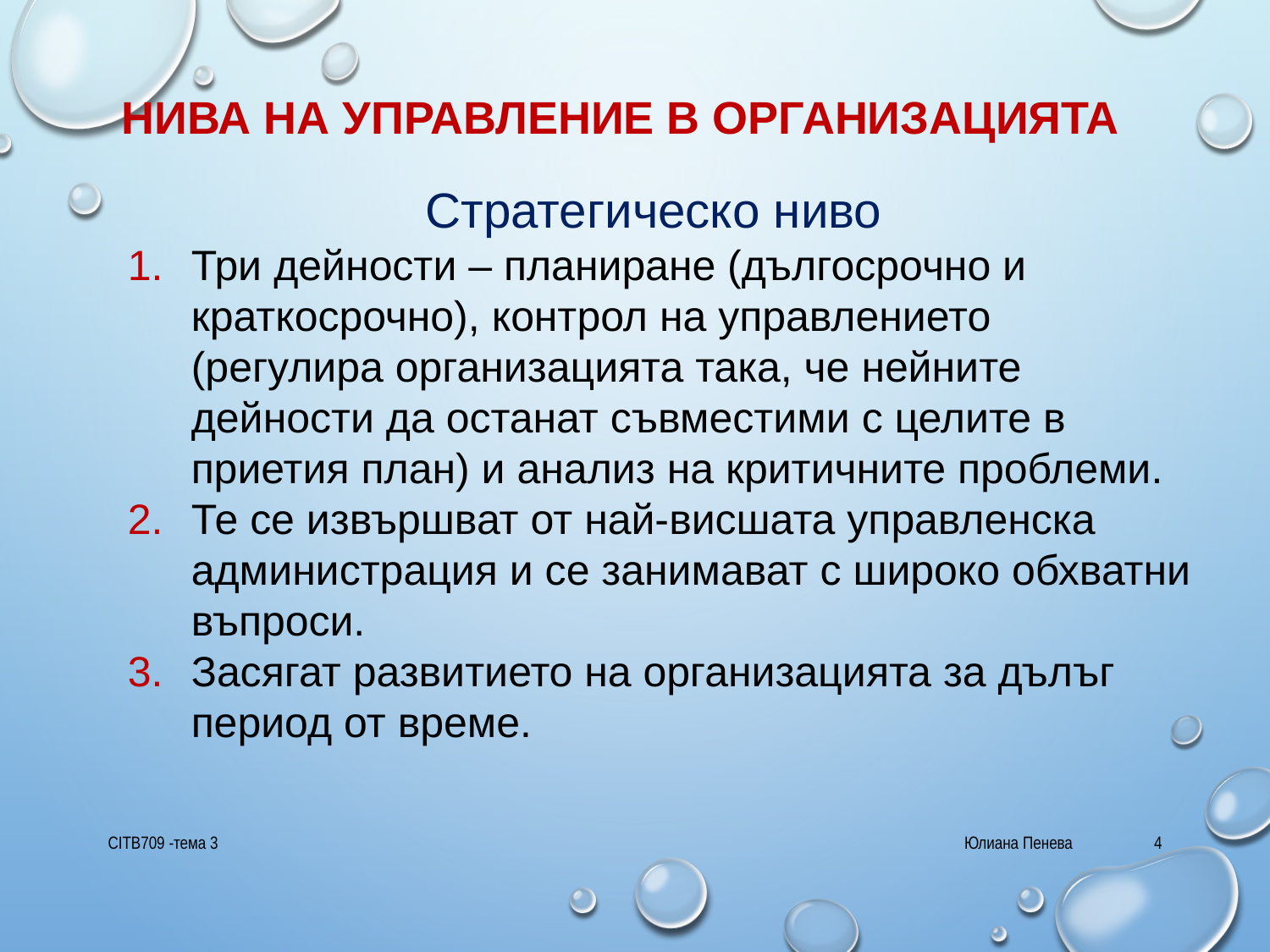

# Нива на управление в организацията
Стратегическо ниво
Три дейности – планиране (дългосрочно и краткосрочно), контрол на управлението (регулира организацията така, че нейните дейности да останат съвместими с целите в приетия план) и анализ на критичните проблеми.
Те се извършват от най-висшата управленска администрация и се занимават с широко обхватни въпроси.
Засягат развитието на организацията за дълъг период от време.
CITB709 -тема 3
Юлиана Пенева
4